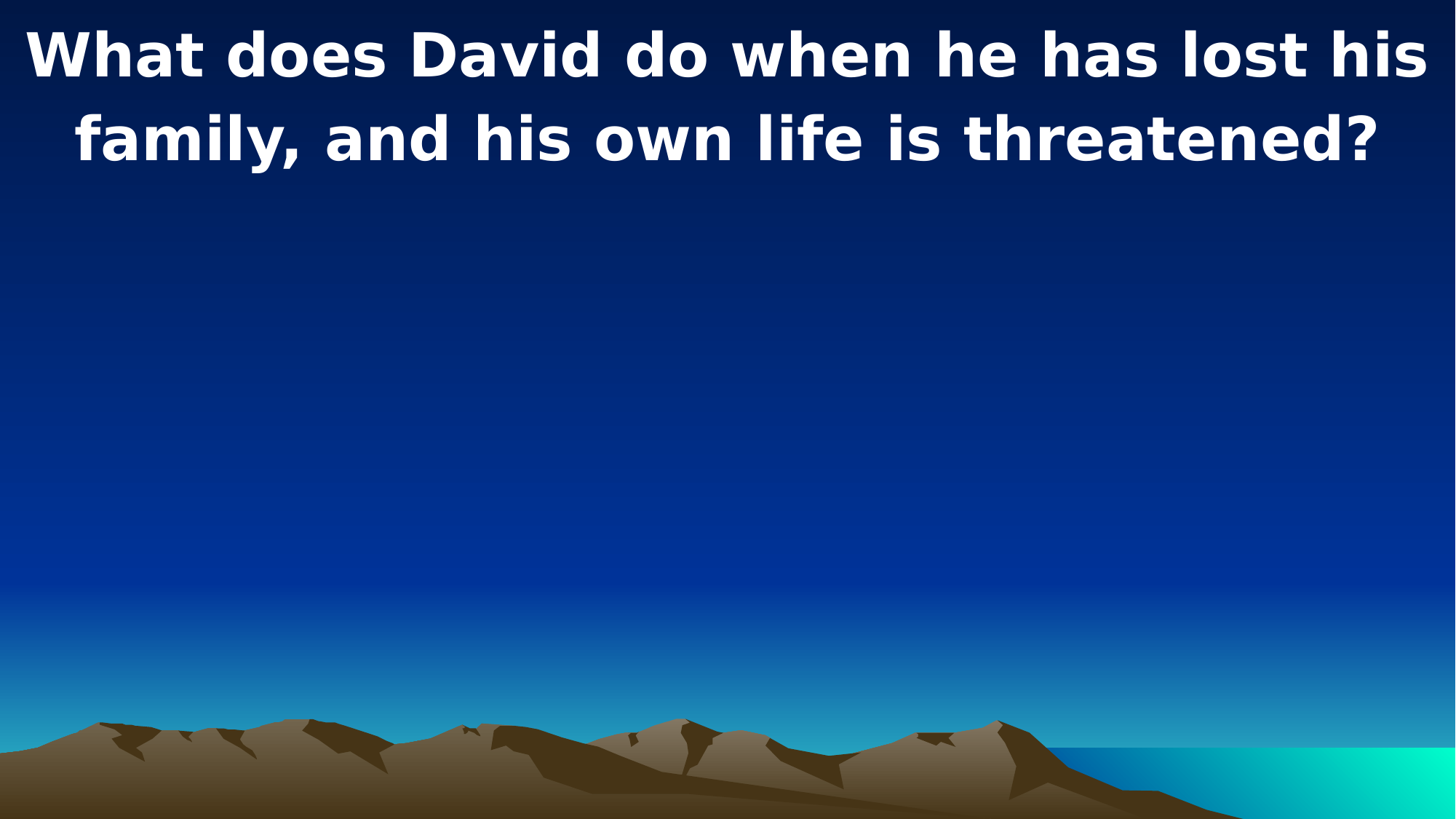

What does David do when he has lost his family, and his own life is threatened?